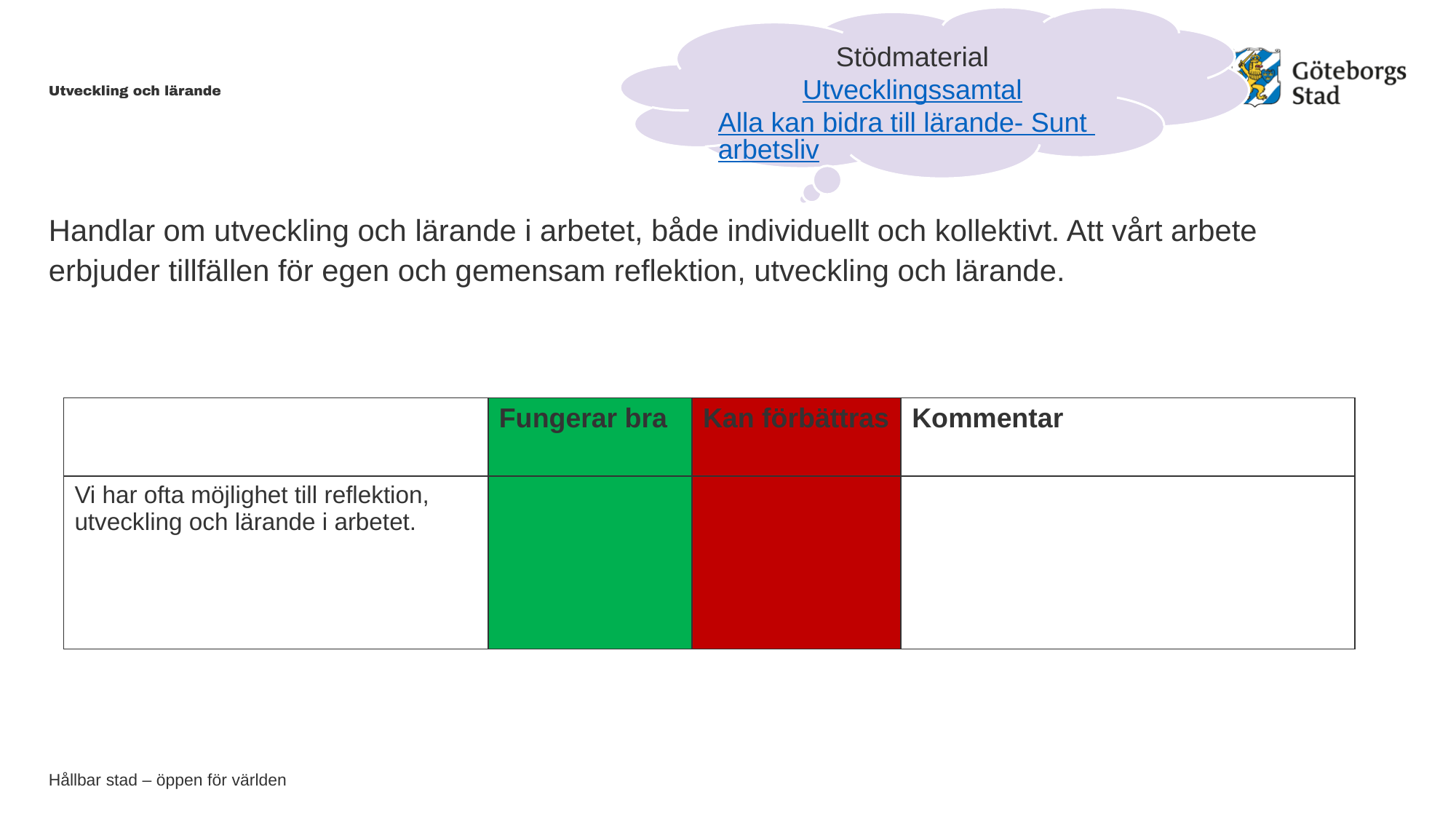

Stödmaterial
Utvecklingssamtal
Alla kan bidra till lärande- Sunt arbetsliv
# Utveckling och lärande
Handlar om utveckling och lärande i arbetet, både individuellt och kollektivt. Att vårt arbete erbjuder tillfällen för egen och gemensam reflektion, utveckling och lärande.
|  | Fungerar bra | Kan förbättras | Kommentar |
| --- | --- | --- | --- |
| Vi har ofta möjlighet till reflektion, utveckling och lärande i arbetet. |  |  |  |